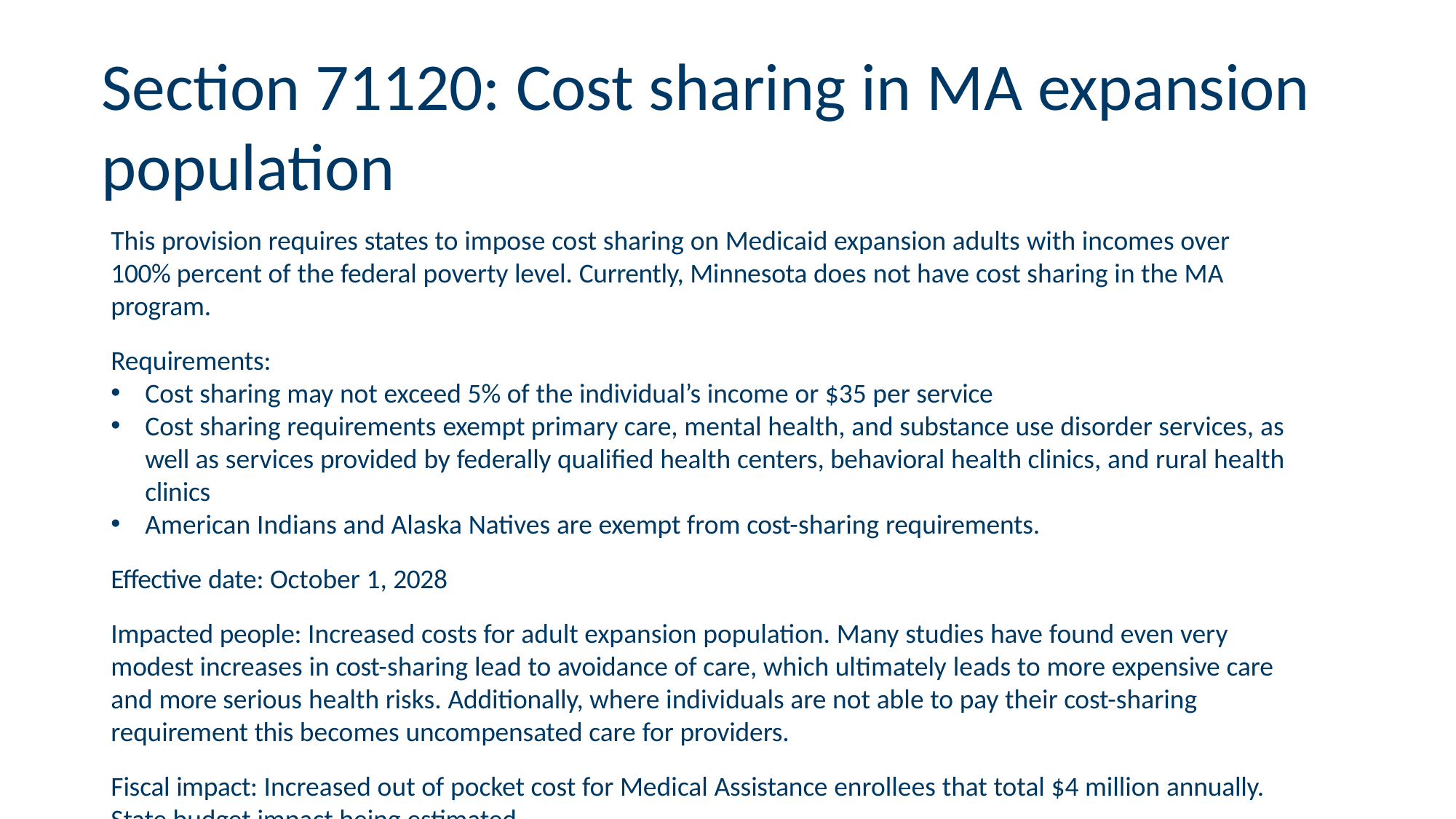

# Section 71120: Cost sharing in MA expansion population
This provision requires states to impose cost sharing on Medicaid expansion adults with incomes over 100% percent of the federal poverty level. Currently, Minnesota does not have cost sharing in the MA program.
Requirements:
Cost sharing may not exceed 5% of the individual’s income or $35 per service
Cost sharing requirements exempt primary care, mental health, and substance use disorder services, as well as services provided by federally qualified health centers, behavioral health clinics, and rural health clinics
American Indians and Alaska Natives are exempt from cost-sharing requirements.
Effective date: October 1, 2028
Impacted people: Increased costs for adult expansion population. Many studies have found even very modest increases in cost-sharing lead to avoidance of care, which ultimately leads to more expensive care and more serious health risks. Additionally, where individuals are not able to pay their cost-sharing requirement this becomes uncompensated care for providers.
Fiscal impact: Increased out of pocket cost for Medical Assistance enrollees that total $4 million annually. State budget impact being estimated.